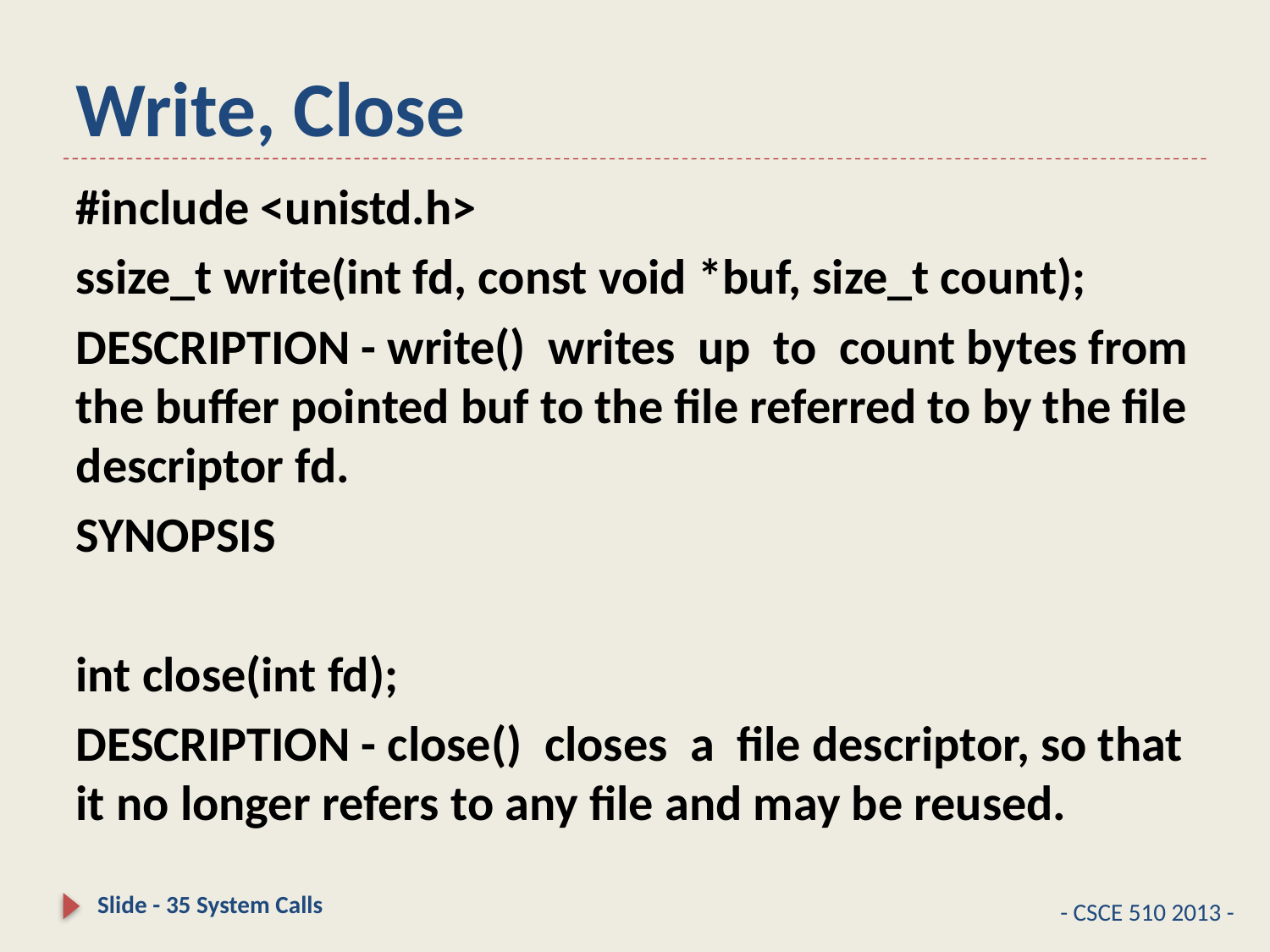

# Write, Close
#include <unistd.h>
ssize_t write(int fd, const void *buf, size_t count);
DESCRIPTION - write()  writes  up  to  count bytes from the buffer pointed buf to the file referred to by the file descriptor fd.
SYNOPSIS

int close(int fd);
DESCRIPTION - close()  closes  a  file descriptor, so that it no longer refers to any file and may be reused.
Slide - 35 System Calls
- CSCE 510 2013 -